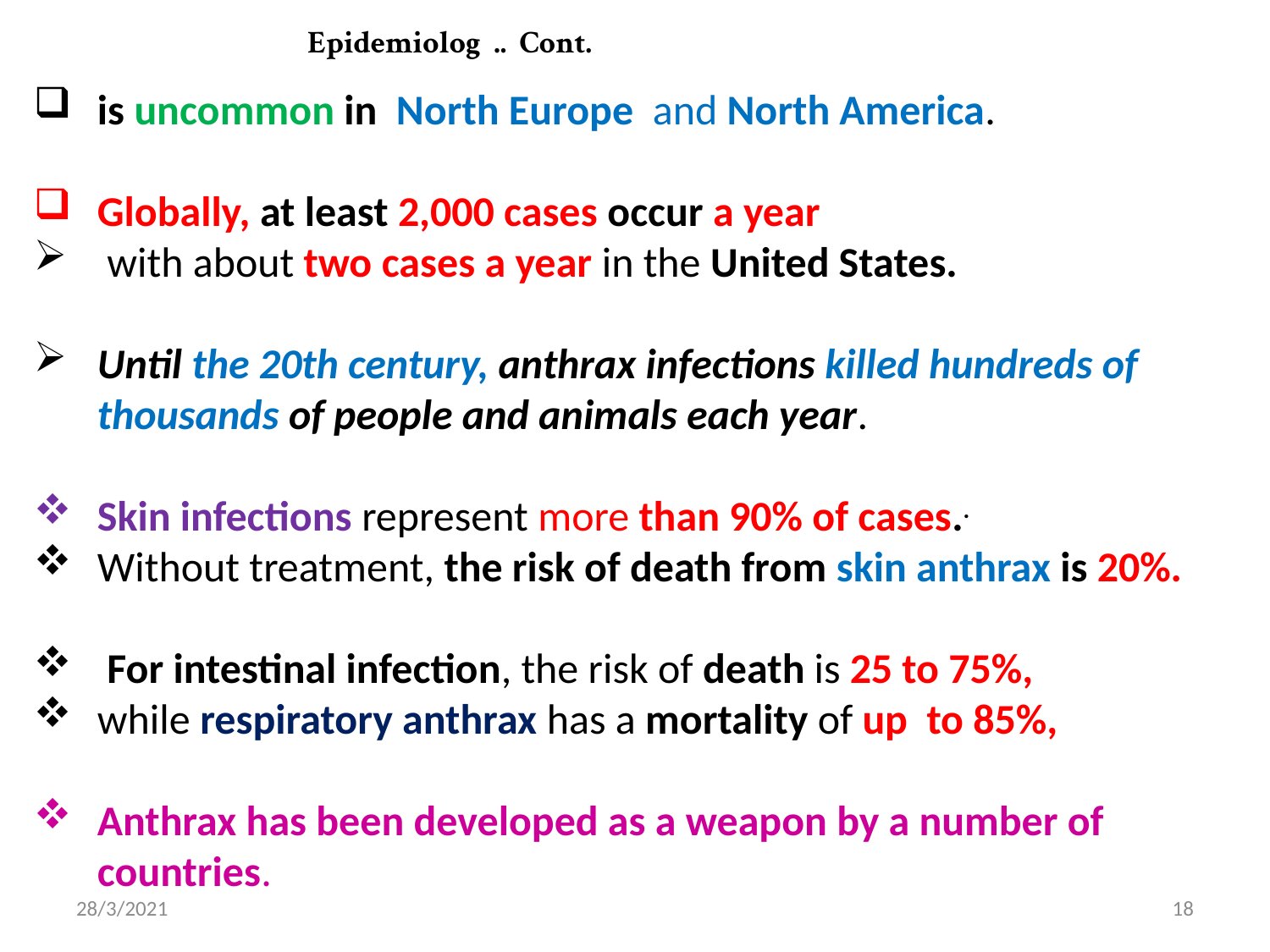

Epidemiolog  ..  Cont.
is uncommon in  North Europe  and North America.

Globally, at least 2,000 cases occur a year
 with about two cases a year in the United States.

Until the 20th century, anthrax infections killed hundreds of thousands of people and animals each year.

Skin infections represent more than 90% of cases..
Without treatment, the risk of death from skin anthrax is 20%.

 For intestinal infection, the risk of death is 25 to 75%,
while respiratory anthrax has a mortality of up  to 85%,

Anthrax has been developed as a weapon by a number of countries.
28/3/2021
18